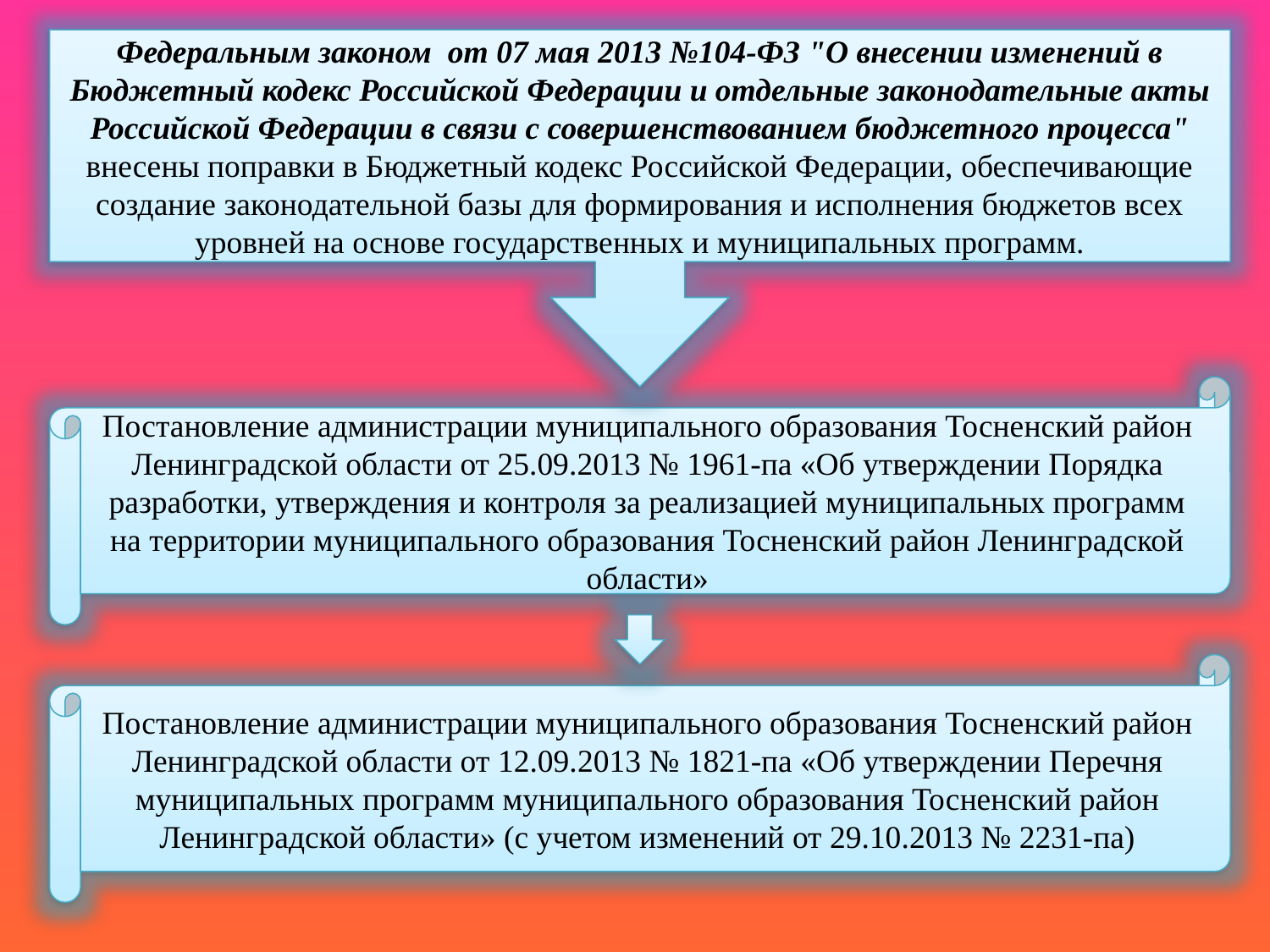

Федеральным законом  от 07 мая 2013 №104-ФЗ "О внесении изменений в Бюджетный кодекс Российской Федерации и отдельные законодательные акты Российской Федерации в связи с совершенствованием бюджетного процесса" внесены поправки в Бюджетный кодекс Российской Федерации, обеспечивающие создание законодательной базы для формирования и исполнения бюджетов всех уровней на основе государственных и муниципальных программ.
Постановление администрации муниципального образования Тосненский район Ленинградской области от 25.09.2013 № 1961-па «Об утверждении Порядка разработки, утверждения и контроля за реализацией муниципальных программ на территории муниципального образования Тосненский район Ленинградской области»

Постановление администрации муниципального образования Тосненский район Ленинградской области от 12.09.2013 № 1821-па «Об утверждении Перечня муниципальных программ муниципального образования Тосненский район Ленинградской области» (с учетом изменений от 29.10.2013 № 2231-па)